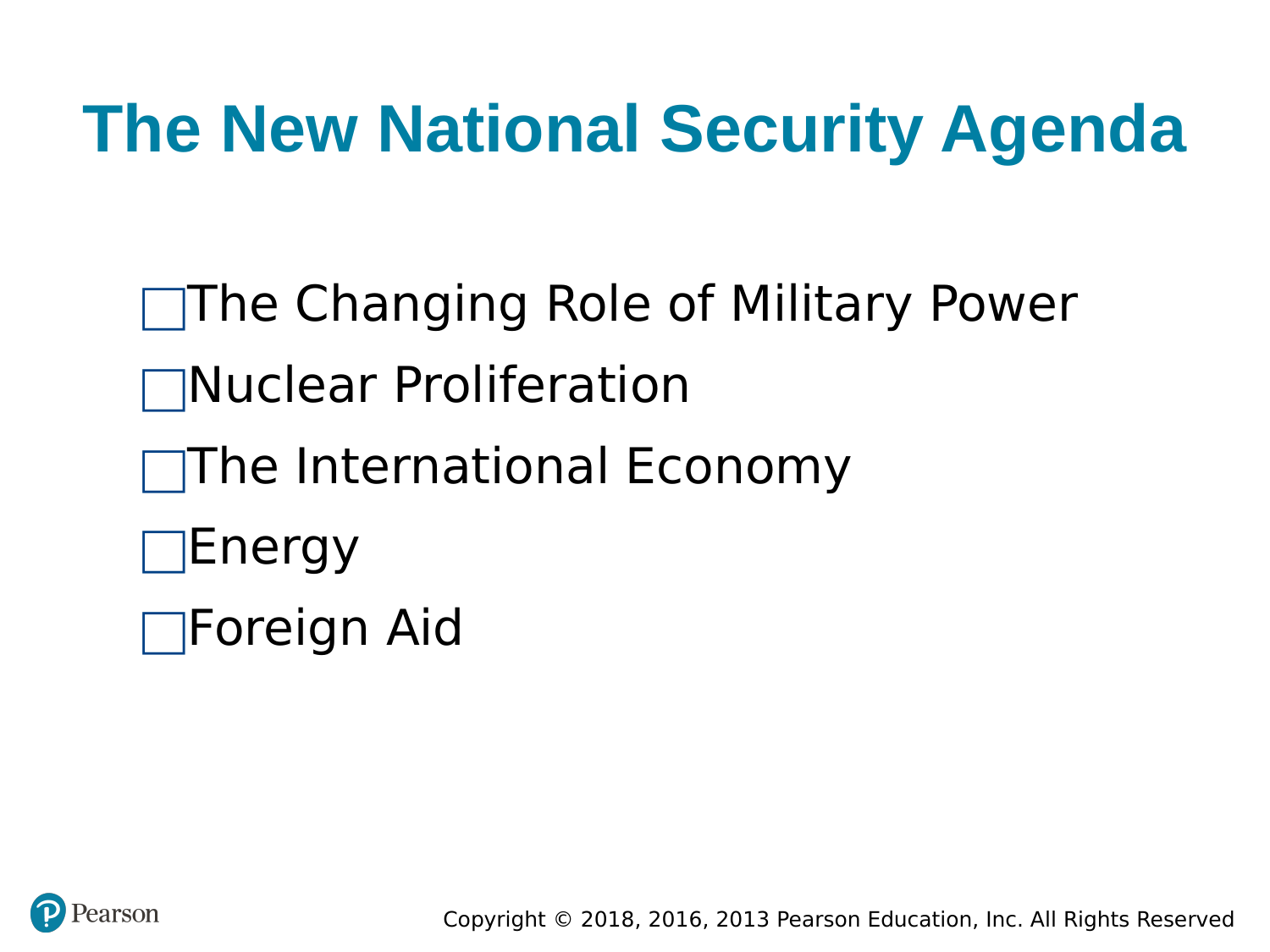

# The New National Security Agenda
The Changing Role of Military Power
Nuclear Proliferation
The International Economy
Energy
Foreign Aid